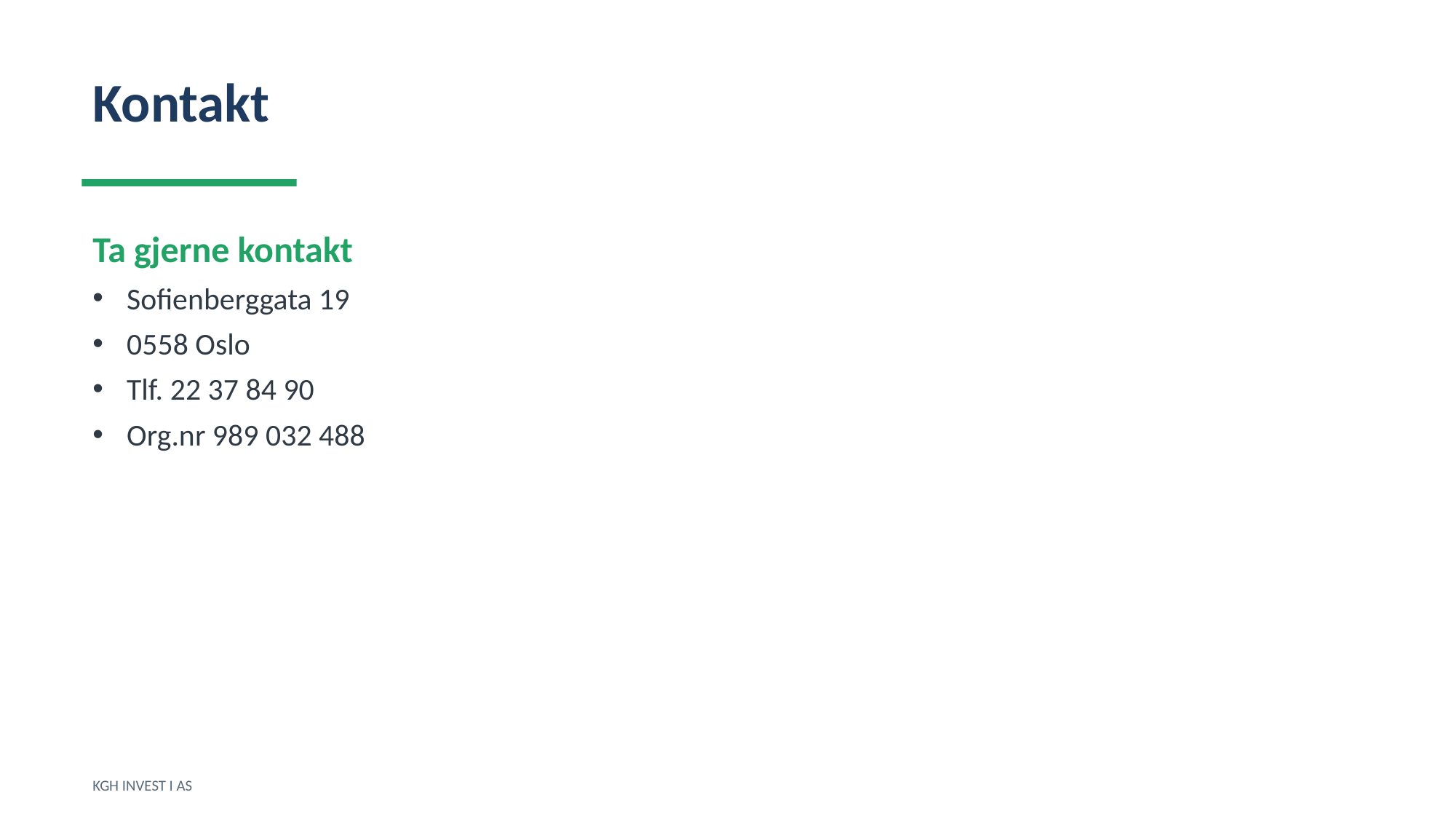

Kontakt

Ta gjerne kontakt
Sofienberggata 19
0558 Oslo
Tlf. 22 37 84 90
Org.nr 989 032 488
KGH INVEST I AS